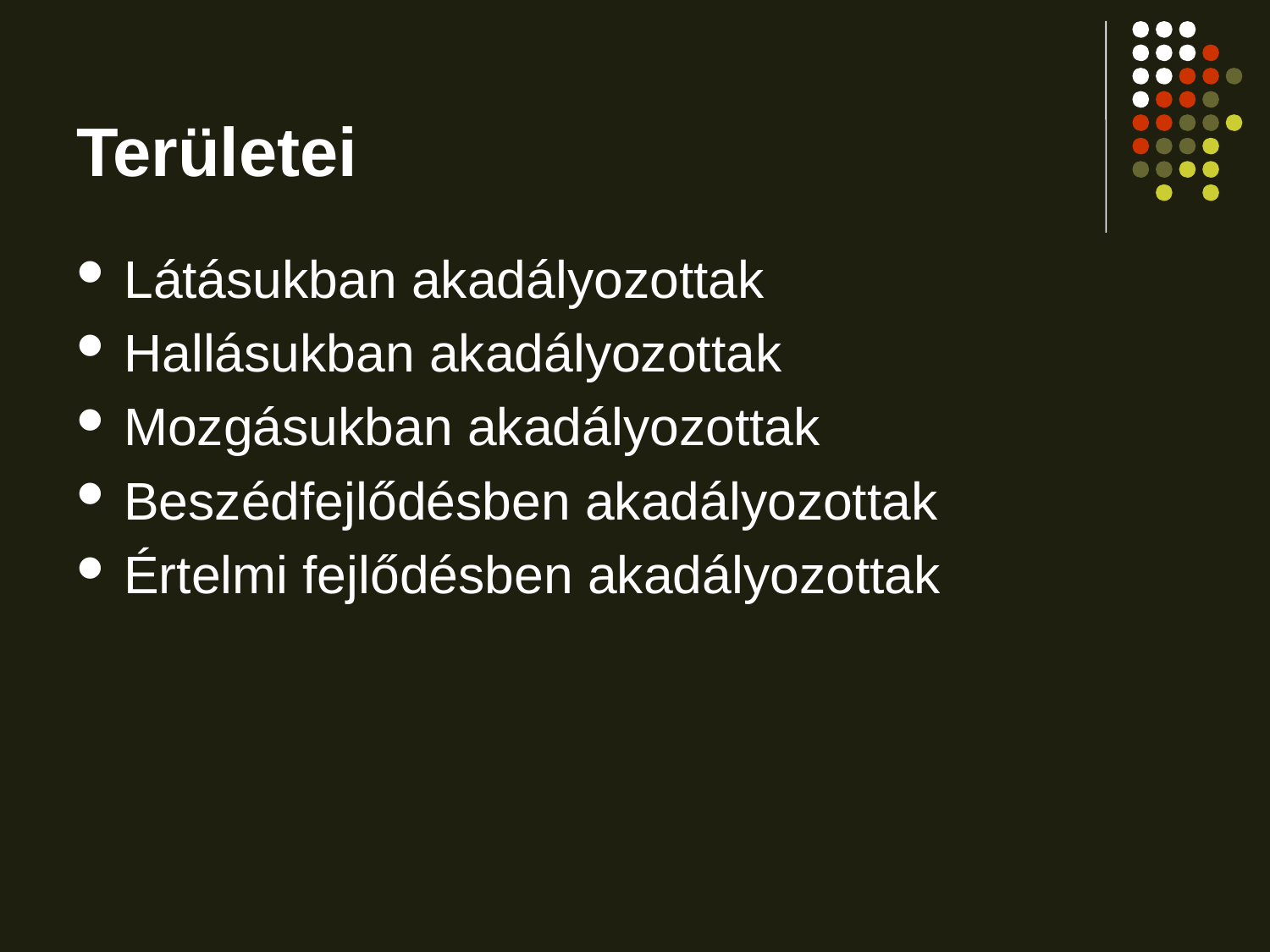

# Területei
Látásukban akadályozottak
Hallásukban akadályozottak
Mozgásukban akadályozottak
Beszédfejlődésben akadályozottak
Értelmi fejlődésben akadályozottak